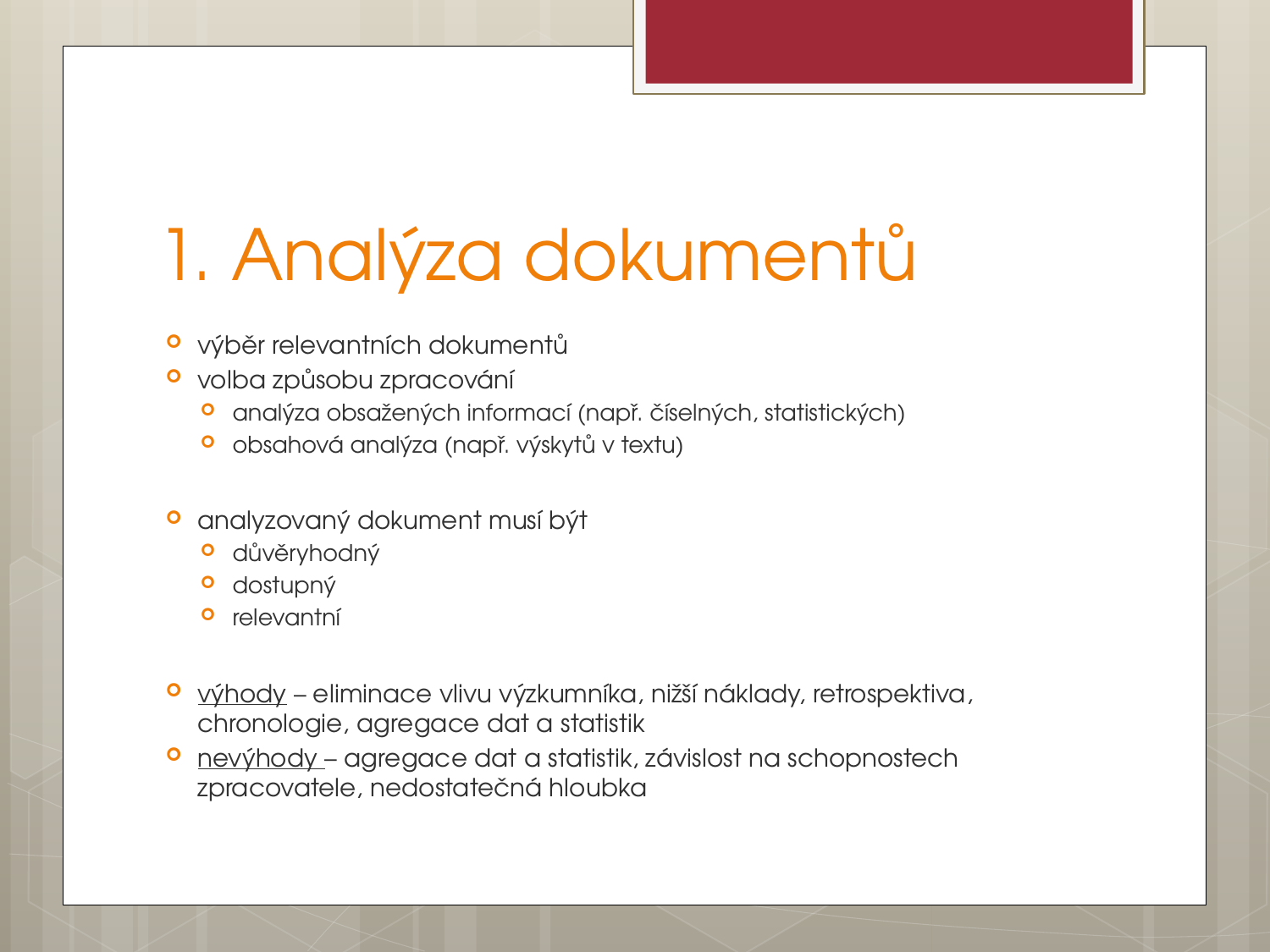

# 1. Analýza dokumentů
výběr relevantních dokumentů
volba způsobu zpracování
analýza obsažených informací (např. číselných, statistických)
obsahová analýza (např. výskytů v textu)

analyzovaný dokument musí být
důvěryhodný
dostupný
relevantní

výhody – eliminace vlivu výzkumníka, nižší náklady, retrospektiva, chronologie, agregace dat a statistik
nevýhody – agregace dat a statistik, závislost na schopnostech zpracovatele, nedostatečná hloubka